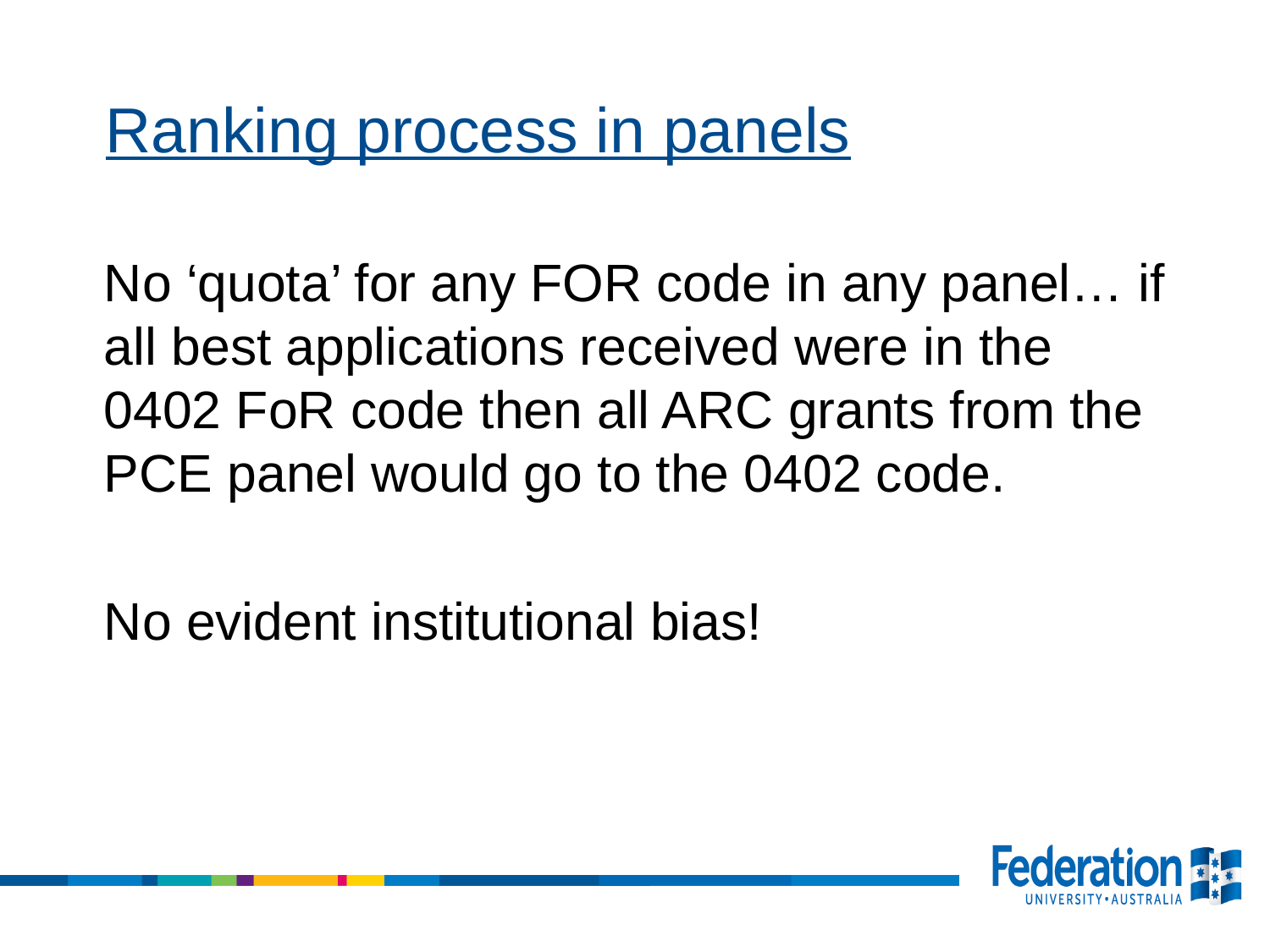

Ranking process in panels

No ‘quota’ for any FOR code in any panel… if all best applications received were in the  0402 FoR code then all ARC grants from the PCE panel would go to the 0402 code.

No evident institutional bias!